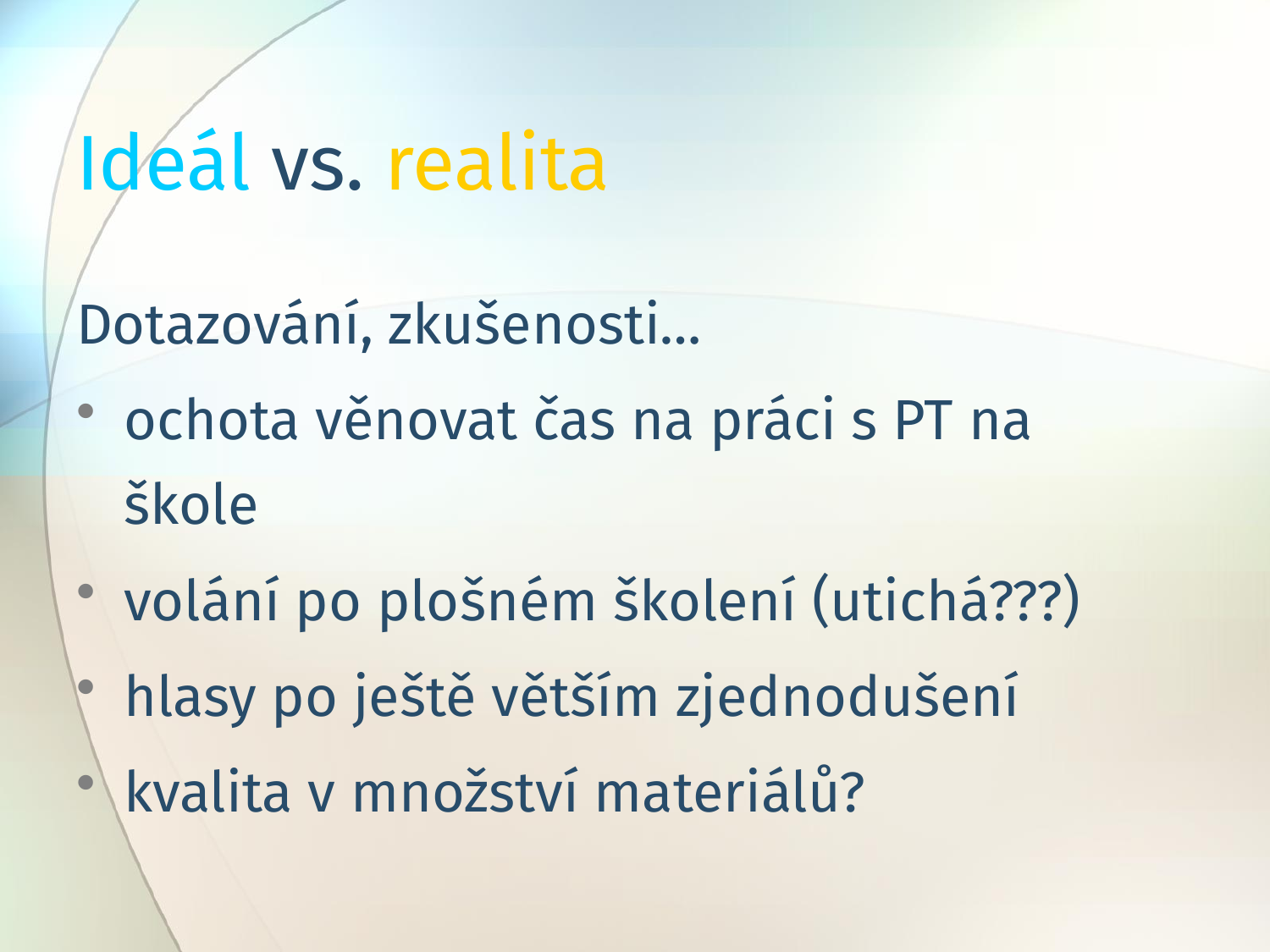

# Ideál vs. realita
Dotazování, zkušenosti…
ochota věnovat čas na práci s PT na škole
volání po plošném školení (utichá???)
hlasy po ještě větším zjednodušení
kvalita v množství materiálů?